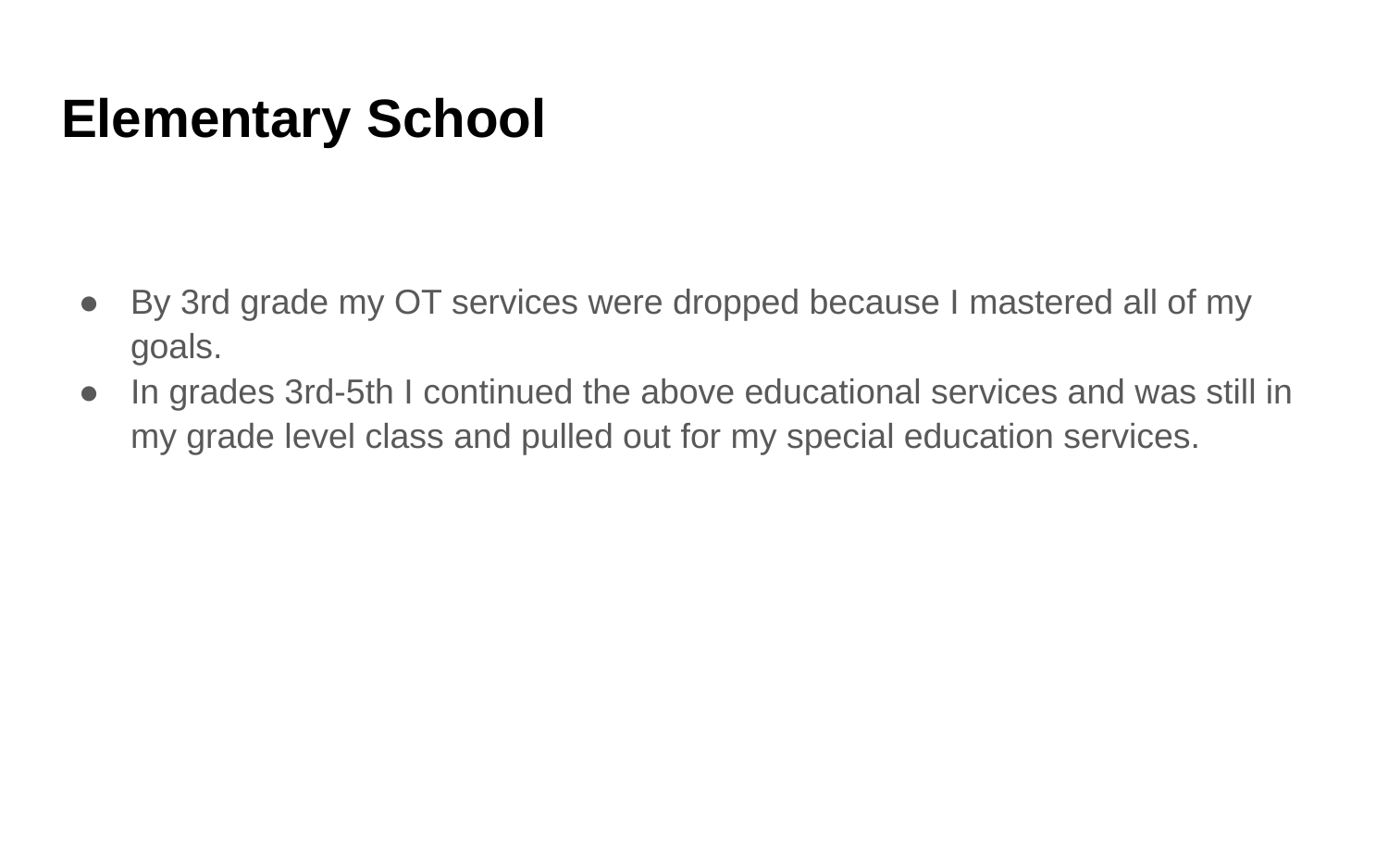

# Elementary School

By 3rd grade my OT services were dropped because I mastered all of my goals.
In grades 3rd-5th I continued the above educational services and was still in my grade level class and pulled out for my special education services.